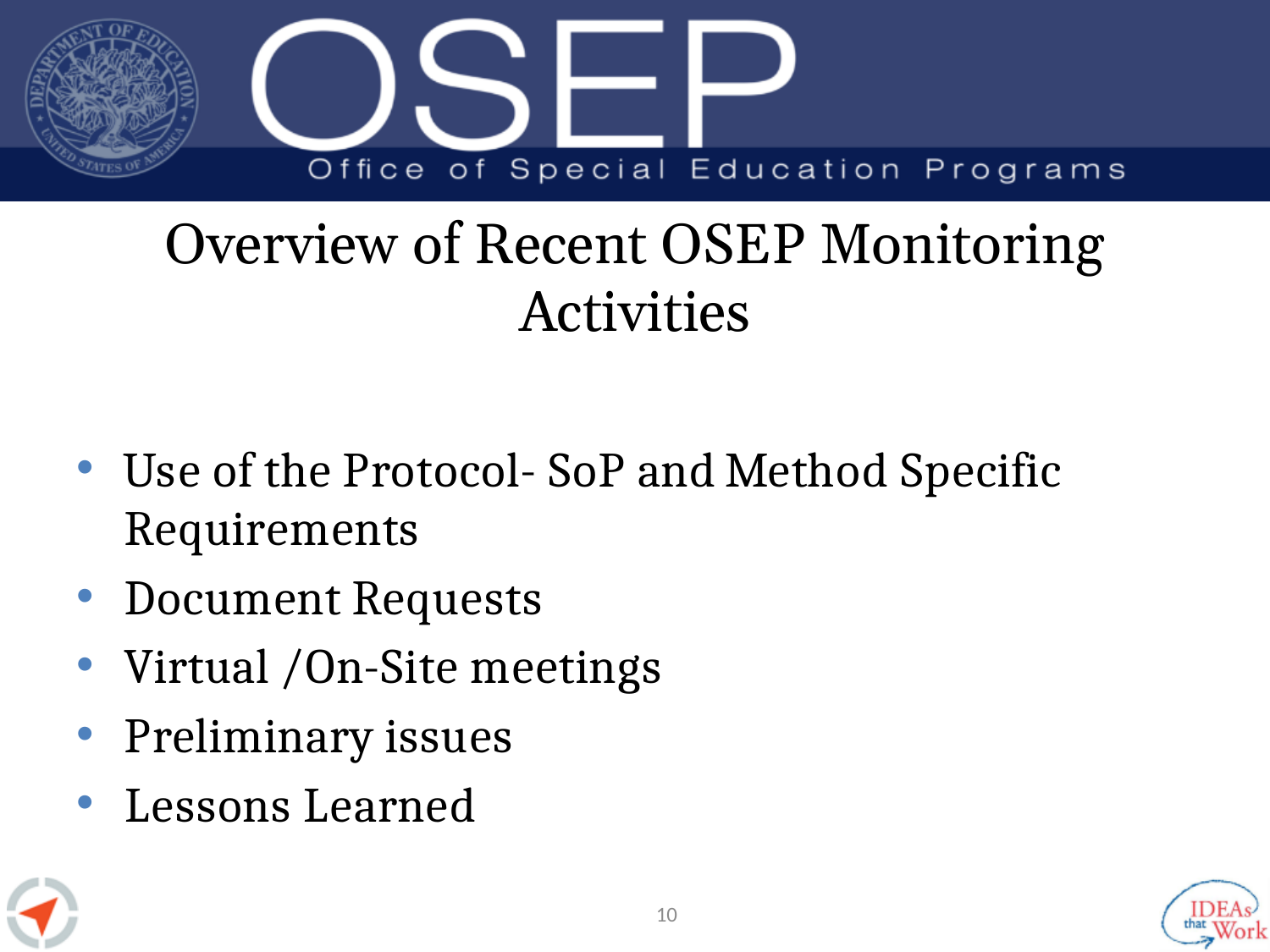

# Overview of Recent OSEP Monitoring Activities

Use of the Protocol- SoP and Method Specific Requirements
Document Requests
Virtual /On-Site meetings
Preliminary issues
Lessons Learned
10